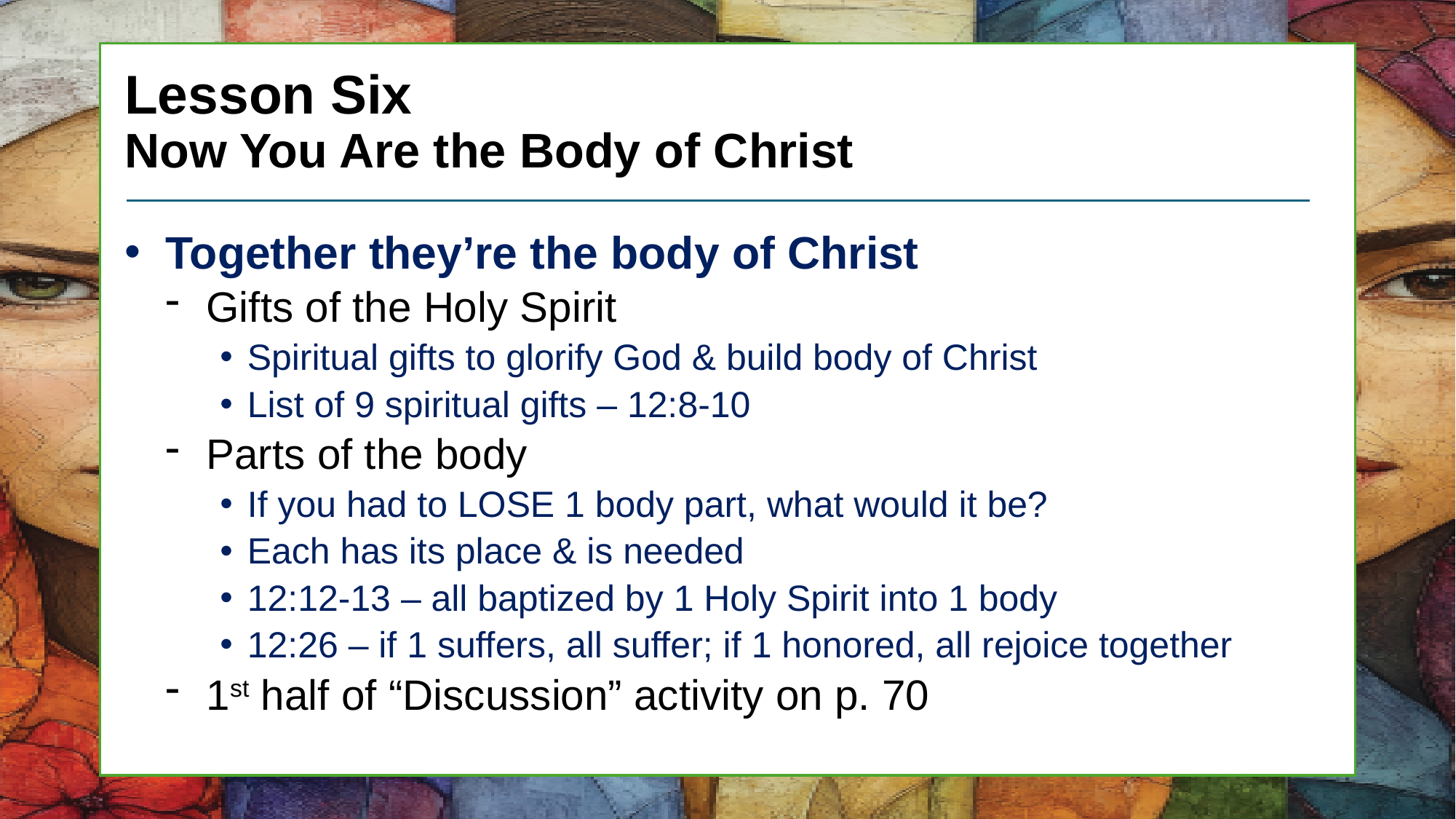

# Lesson Six Now You Are the Body of Christ
Together they’re the body of Christ
Gifts of the Holy Spirit
Spiritual gifts to glorify God & build body of Christ
List of 9 spiritual gifts – 12:8-10
Parts of the body
If you had to LOSE 1 body part, what would it be?
Each has its place & is needed
12:12-13 – all baptized by 1 Holy Spirit into 1 body
12:26 – if 1 suffers, all suffer; if 1 honored, all rejoice together
1st half of “Discussion” activity on p. 70